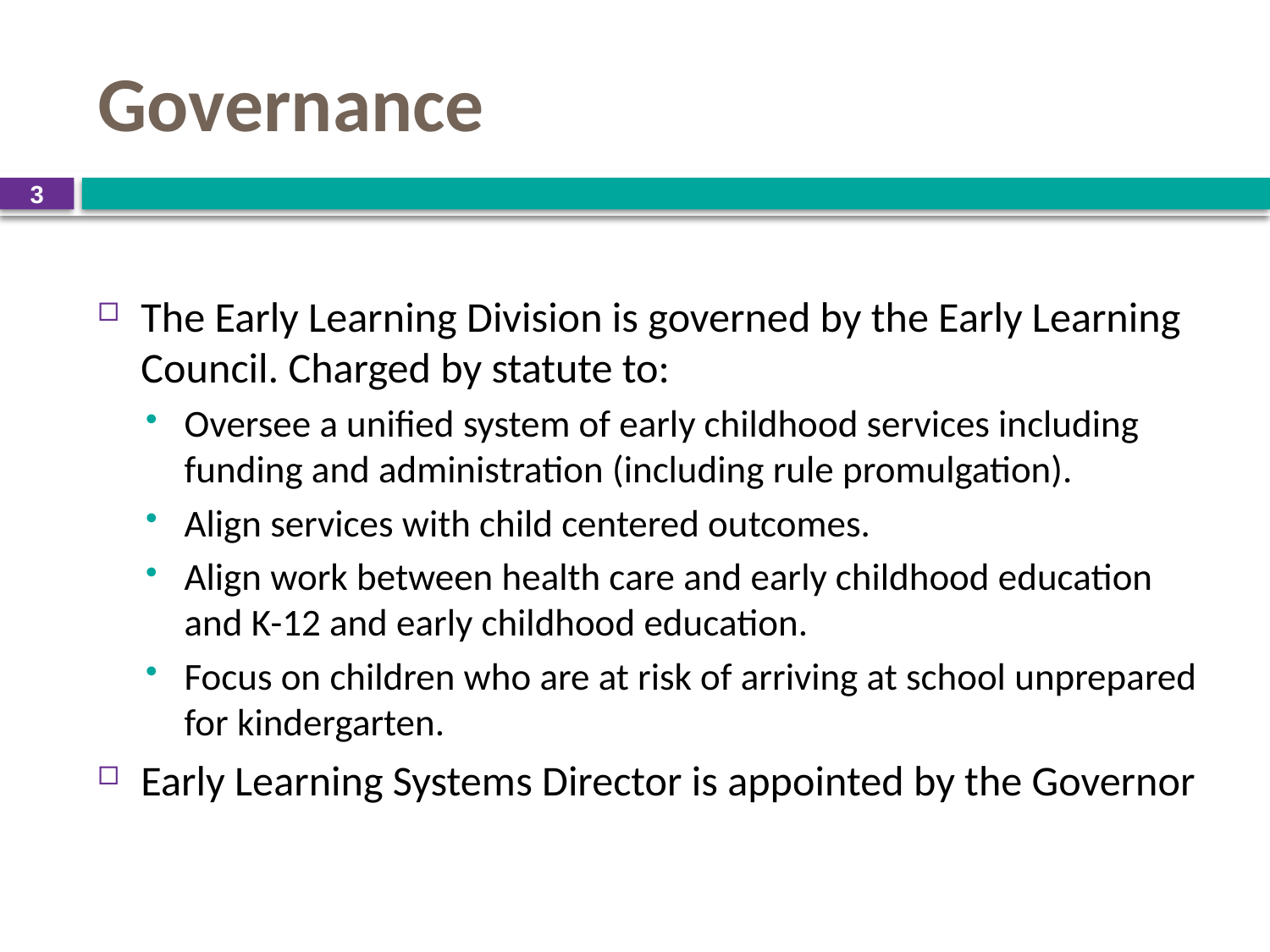

# Governance
3

The Early Learning Division is governed by the Early Learning Council. Charged by statute to:
Oversee a unified system of early childhood services including funding and administration (including rule promulgation).
Align services with child centered outcomes.
Align work between health care and early childhood education and K-12 and early childhood education.
Focus on children who are at risk of arriving at school unprepared for kindergarten.
Early Learning Systems Director is appointed by the Governor